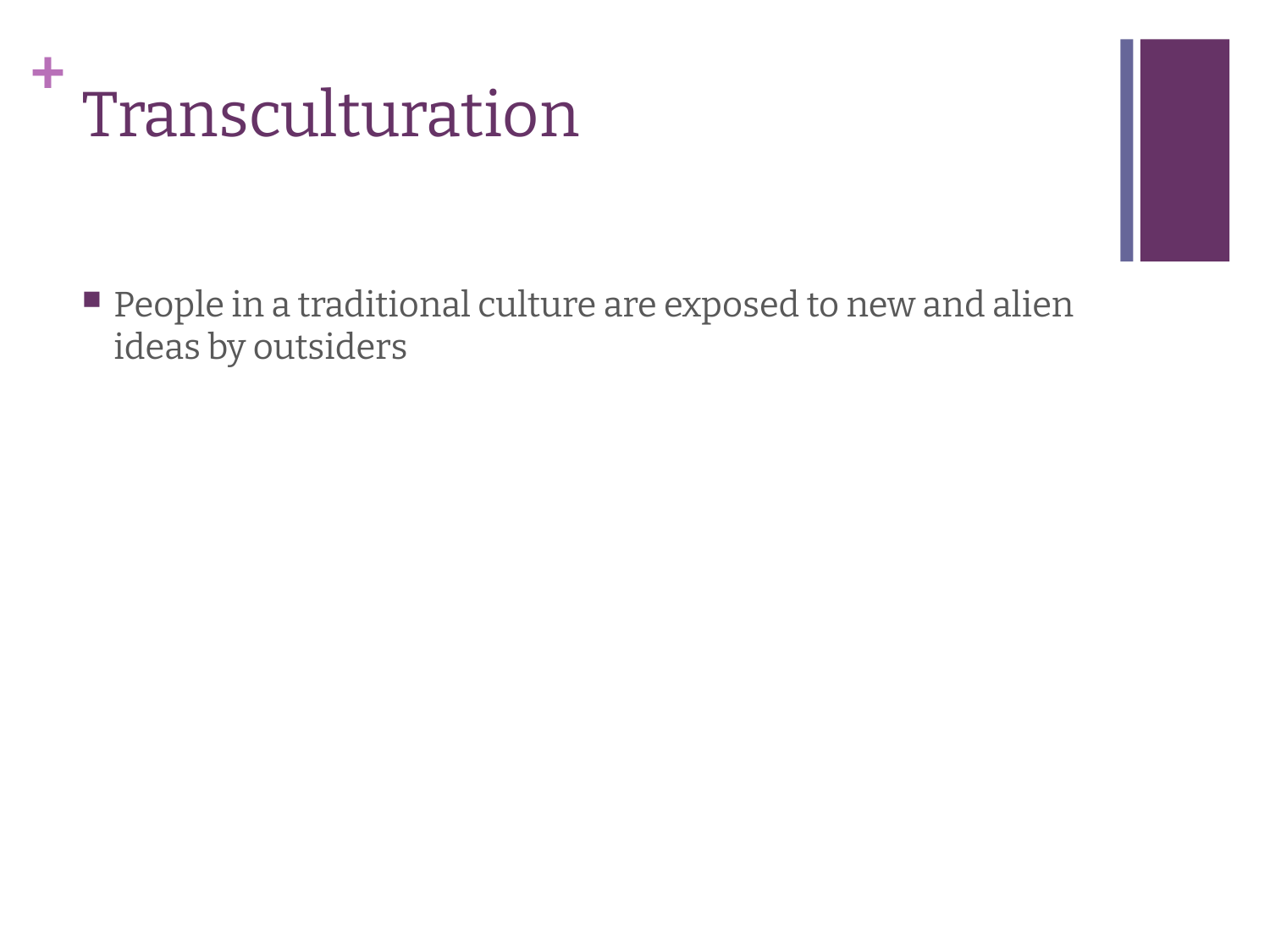

# Transculturation
People in a traditional culture are exposed to new and alien ideas by outsiders